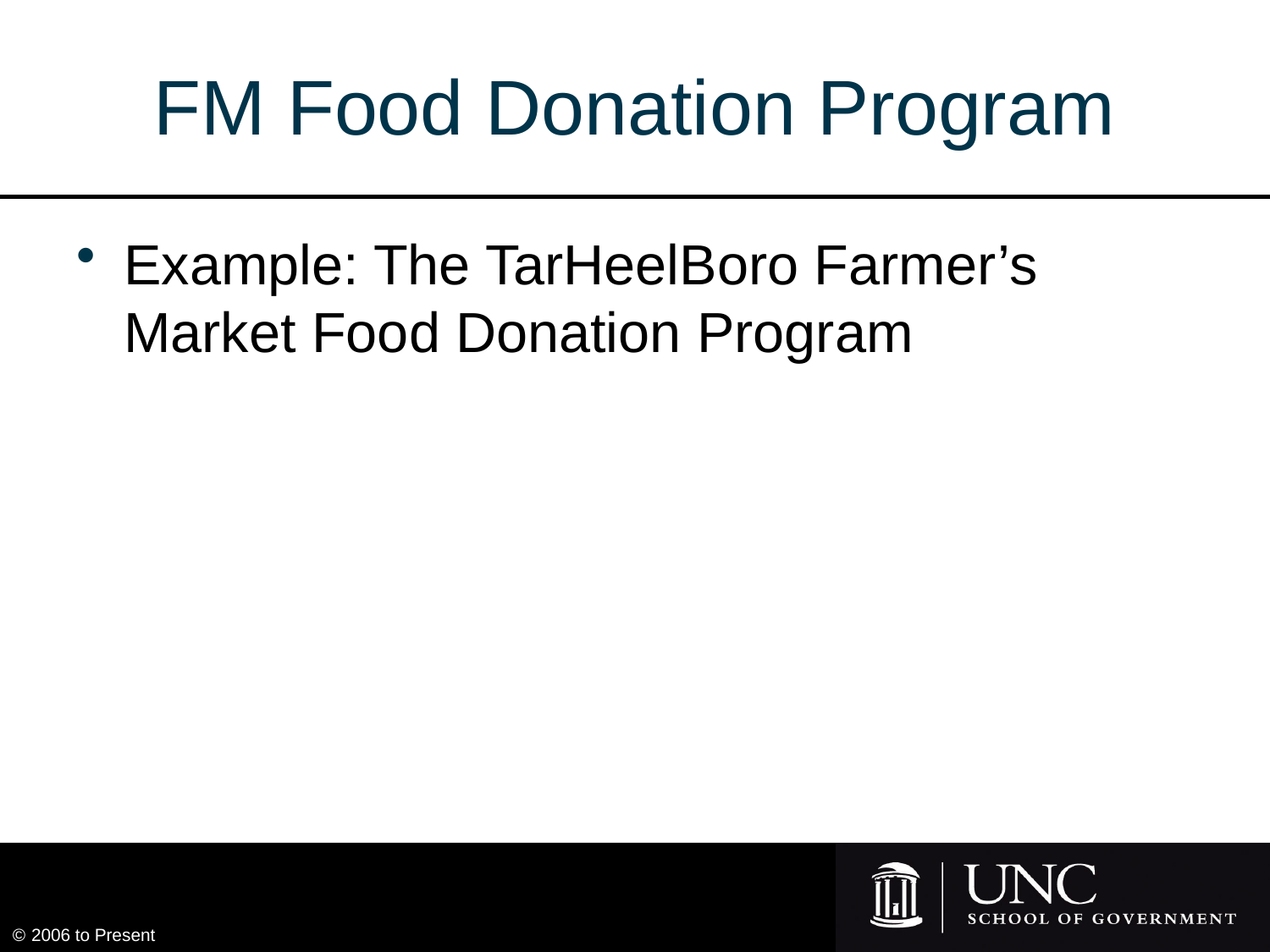

# FM Food Donation Program
Example: The TarHeelBoro Farmer’s Market Food Donation Program